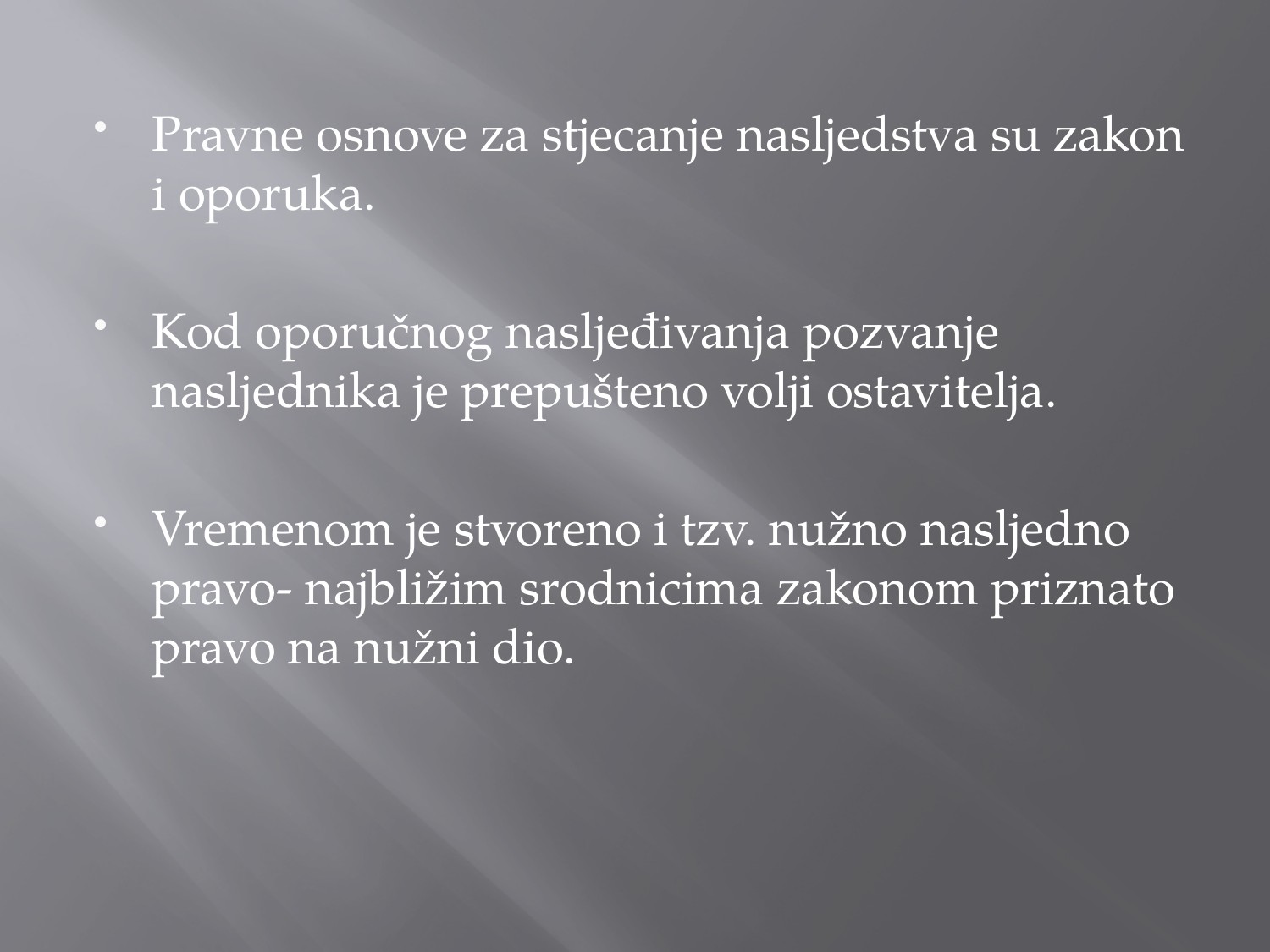

Pravne osnove za stjecanje nasljedstva su zakon i oporuka.

Kod oporučnog nasljeđivanja pozvanje nasljednika je prepušteno volji ostavitelja.

Vremenom je stvoreno i tzv. nužno nasljedno pravo- najbližim srodnicima zakonom priznato pravo na nužni dio.